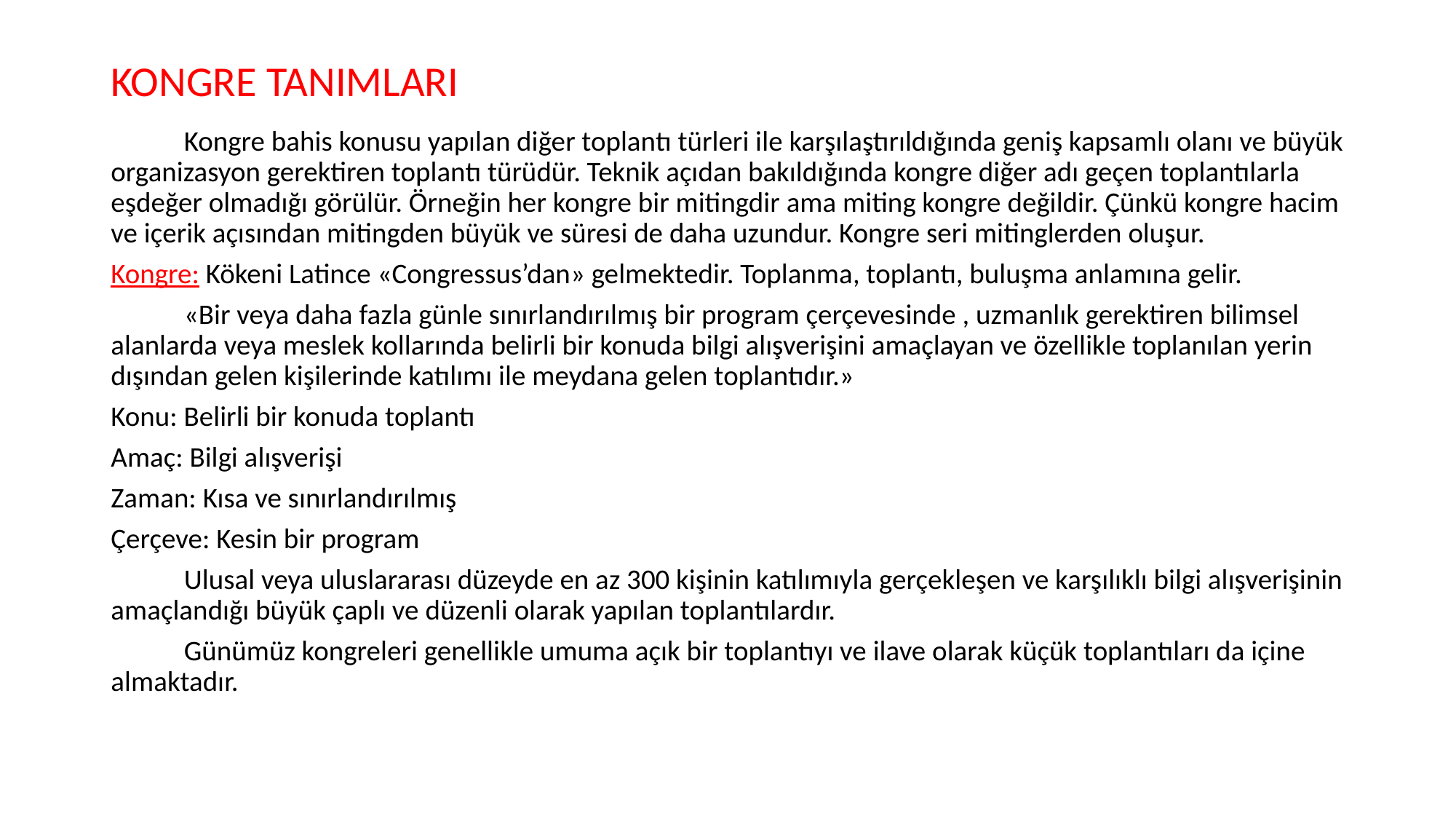

# KONGRE TANIMLARI
	Kongre bahis konusu yapılan diğer toplantı türleri ile karşılaştırıldığında geniş kapsamlı olanı ve büyük organizasyon gerektiren toplantı türüdür. Teknik açıdan bakıldığında kongre diğer adı geçen toplantılarla eşdeğer olmadığı görülür. Örneğin her kongre bir mitingdir ama miting kongre değildir. Çünkü kongre hacim ve içerik açısından mitingden büyük ve süresi de daha uzundur. Kongre seri mitinglerden oluşur.
Kongre: Kökeni Latince «Congressus’dan» gelmektedir. Toplanma, toplantı, buluşma anlamına gelir.
	«Bir veya daha fazla günle sınırlandırılmış bir program çerçevesinde , uzmanlık gerektiren bilimsel alanlarda veya meslek kollarında belirli bir konuda bilgi alışverişini amaçlayan ve özellikle toplanılan yerin dışından gelen kişilerinde katılımı ile meydana gelen toplantıdır.»
Konu: Belirli bir konuda toplantı
Amaç: Bilgi alışverişi
Zaman: Kısa ve sınırlandırılmış
Çerçeve: Kesin bir program
	Ulusal veya uluslararası düzeyde en az 300 kişinin katılımıyla gerçekleşen ve karşılıklı bilgi alışverişinin amaçlandığı büyük çaplı ve düzenli olarak yapılan toplantılardır.
	Günümüz kongreleri genellikle umuma açık bir toplantıyı ve ilave olarak küçük toplantıları da içine almaktadır.